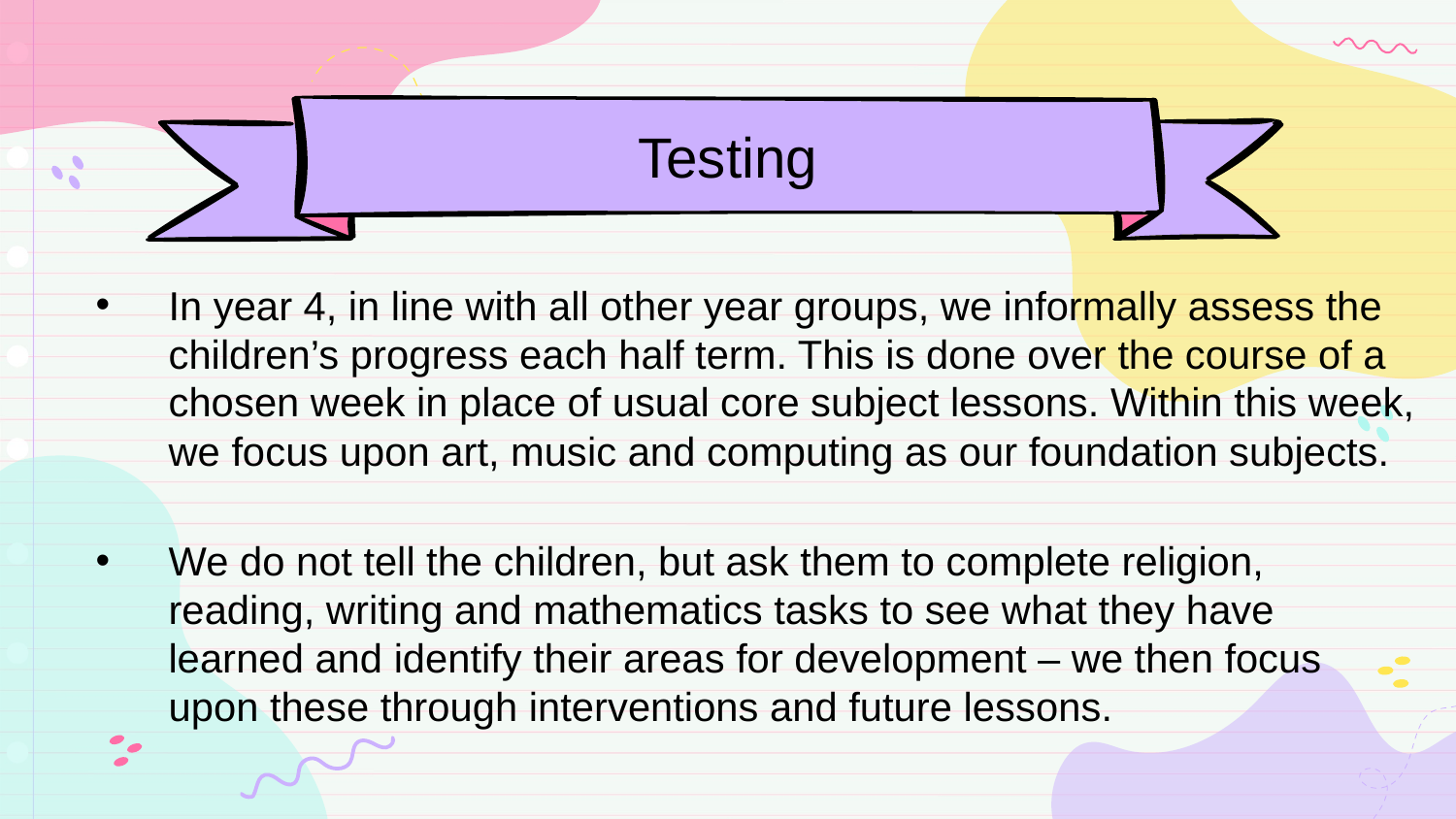

# Testing
In year 4, in line with all other year groups, we informally assess the children’s progress each half term. This is done over the course of a chosen week in place of usual core subject lessons. Within this week, we focus upon art, music and computing as our foundation subjects.

We do not tell the children, but ask them to complete religion, reading, writing and mathematics tasks to see what they have learned and identify their areas for development – we then focus upon these through interventions and future lessons.